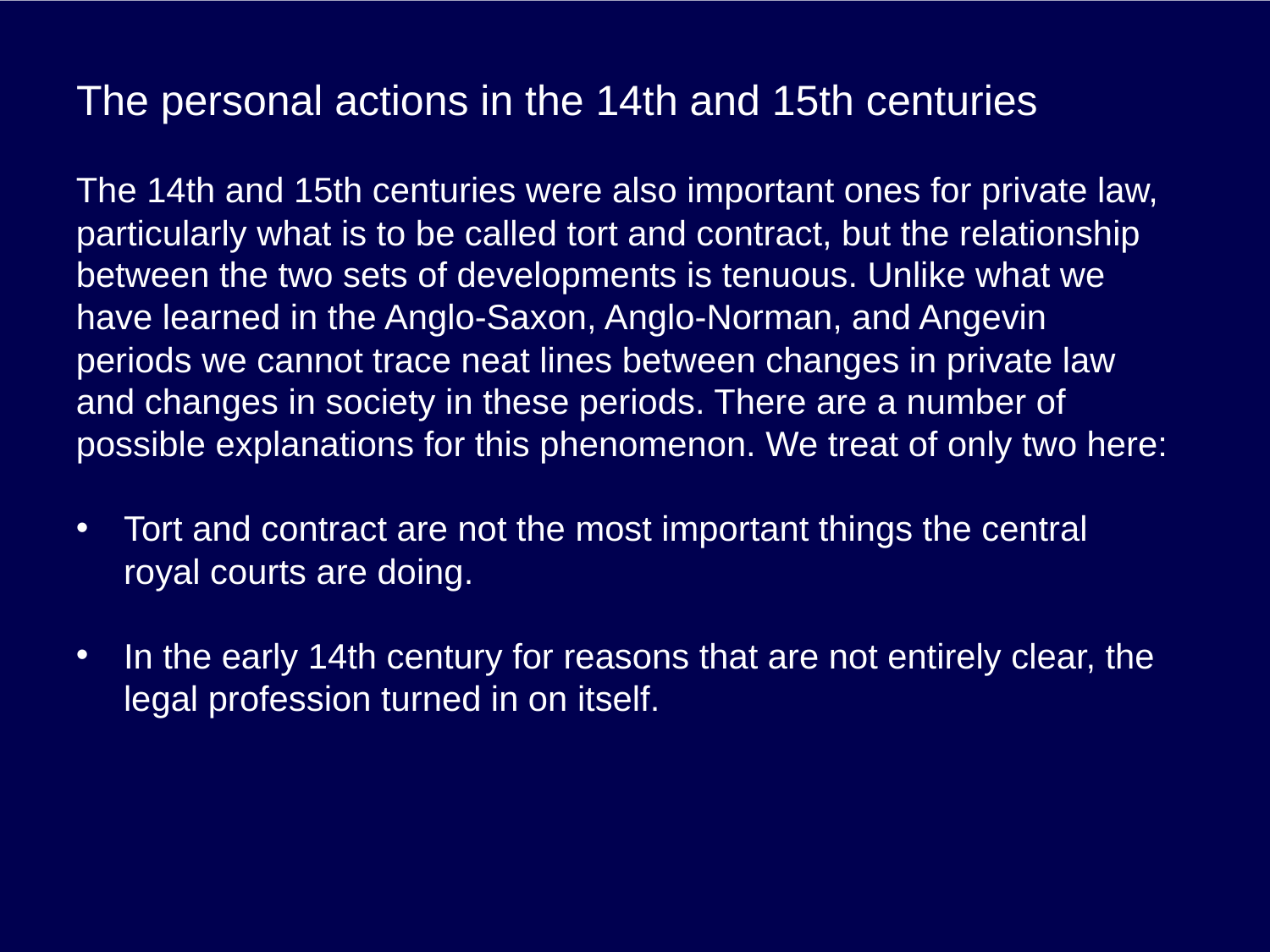

# The personal actions in the 14th and 15th centuries
The 14th and 15th centuries were also important ones for private law, particularly what is to be called tort and contract, but the relationship between the two sets of developments is tenuous. Unlike what we have learned in the Anglo-Saxon, Anglo-Norman, and Angevin periods we cannot trace neat lines between changes in private law and changes in society in these periods. There are a number of possible explanations for this phenomenon. We treat of only two here:

Tort and contract are not the most important things the central royal courts are doing.

In the early 14th century for reasons that are not entirely clear, the legal profession turned in on itself.